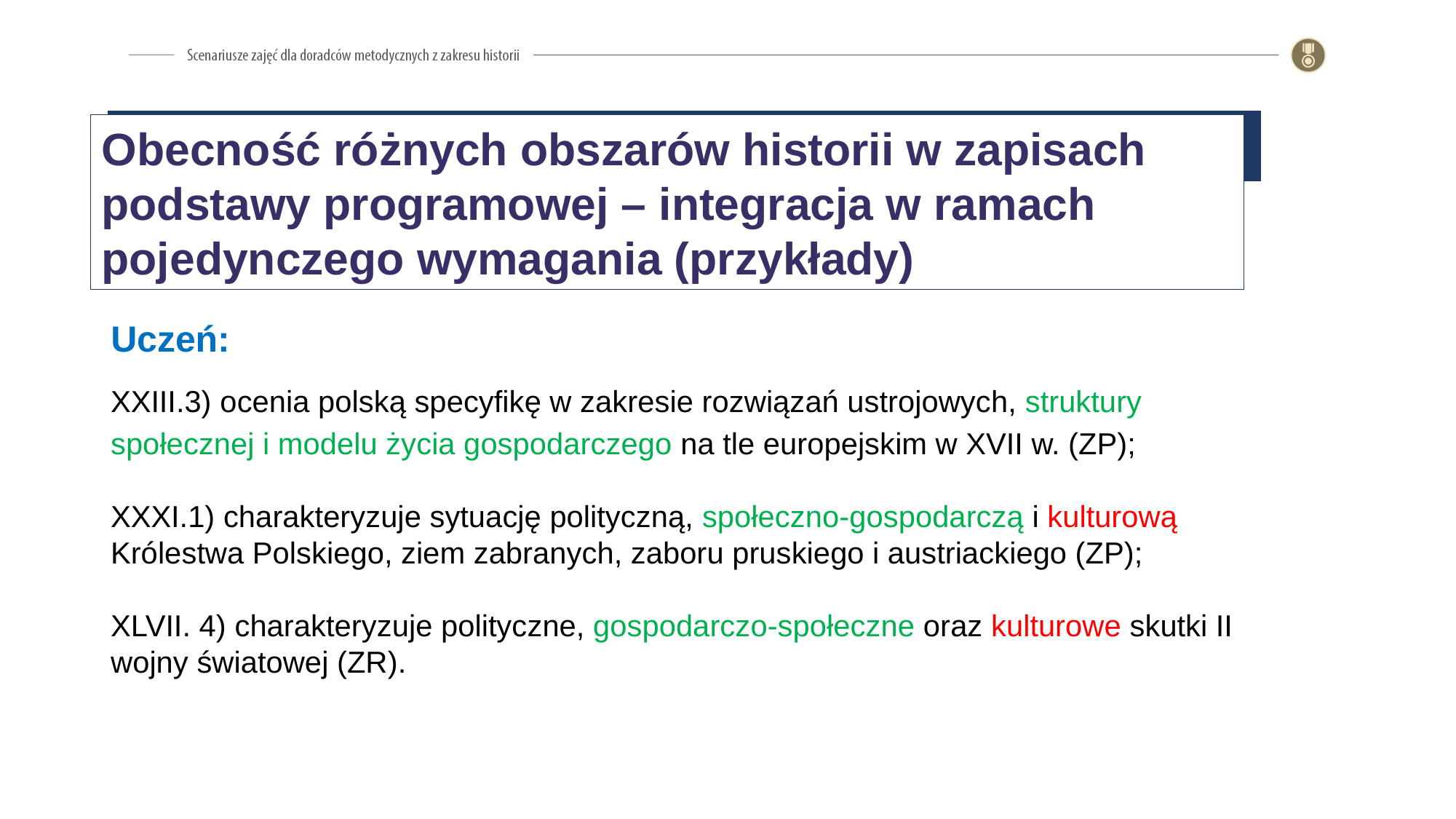

Obecność różnych obszarów historii w zapisach podstawy programowej – integracja w ramach pojedynczego wymagania (przykłady)

Uczeń:
XXIII.3) ocenia polską specyfikę w zakresie rozwiązań ustrojowych, struktury społecznej i modelu życia gospodarczego na tle europejskim w XVII w. (ZP);

XXXI.1) charakteryzuje sytuację polityczną, społeczno-gospodarczą i kulturową Królestwa Polskiego, ziem zabranych, zaboru pruskiego i austriackiego (ZP);

XLVII. 4) charakteryzuje polityczne, gospodarczo-społeczne oraz kulturowe skutki II wojny światowej (ZR).